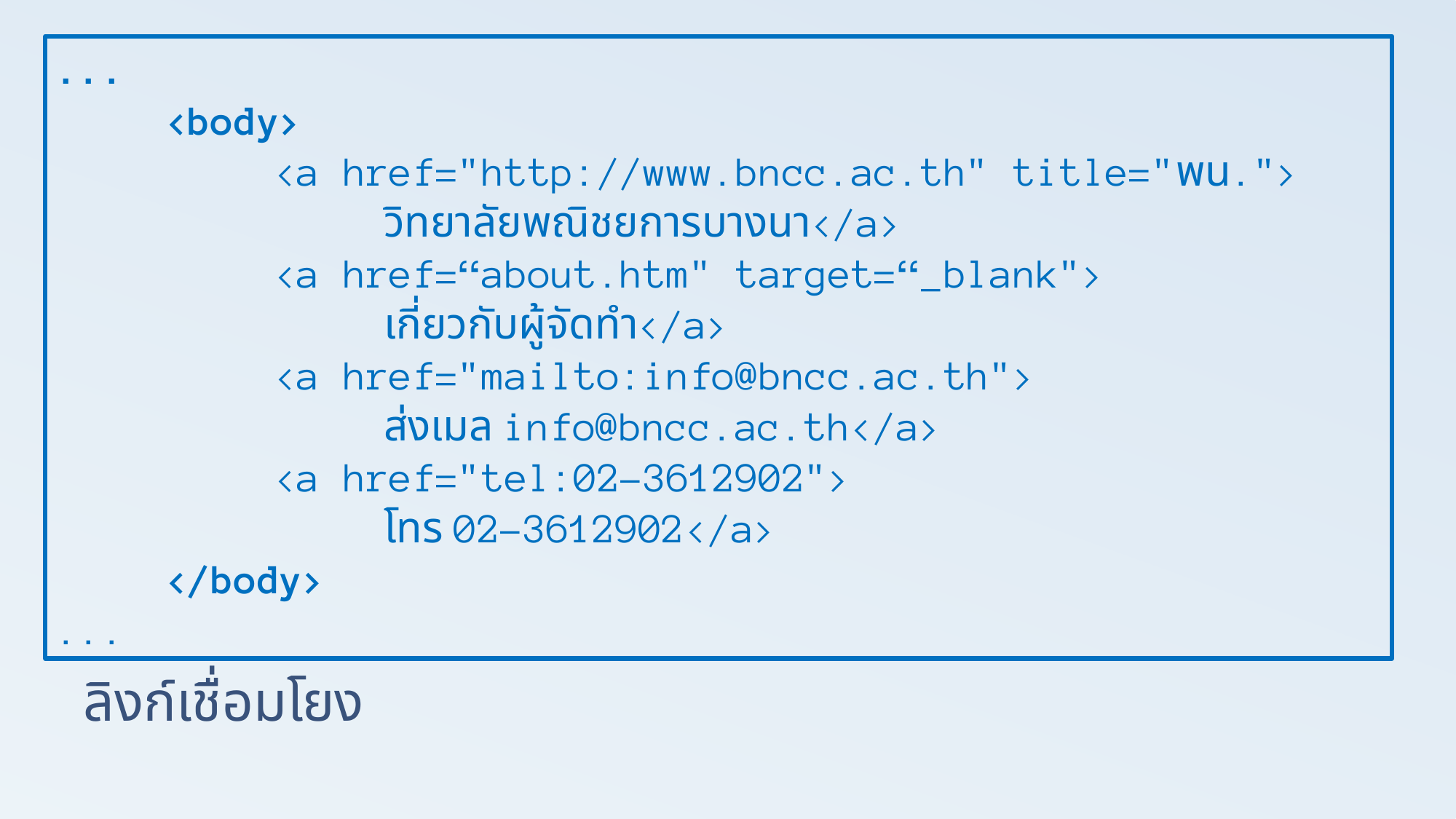

...
	<body>
		<a href="http://www.bncc.ac.th" title="พน.">
			วิทยาลัยพณิชยการบางนา</a>
		<a href=“about.htm" target=“_blank">
			เกี่ยวกับผู้จัดทำ</a>
		<a href="mailto:info@bncc.ac.th">
			ส่งเมล info@bncc.ac.th</a>
		<a href="tel:02-3612902">
			โทร 02-3612902</a>
	</body>
...
# ลิงก์เชื่อมโยง